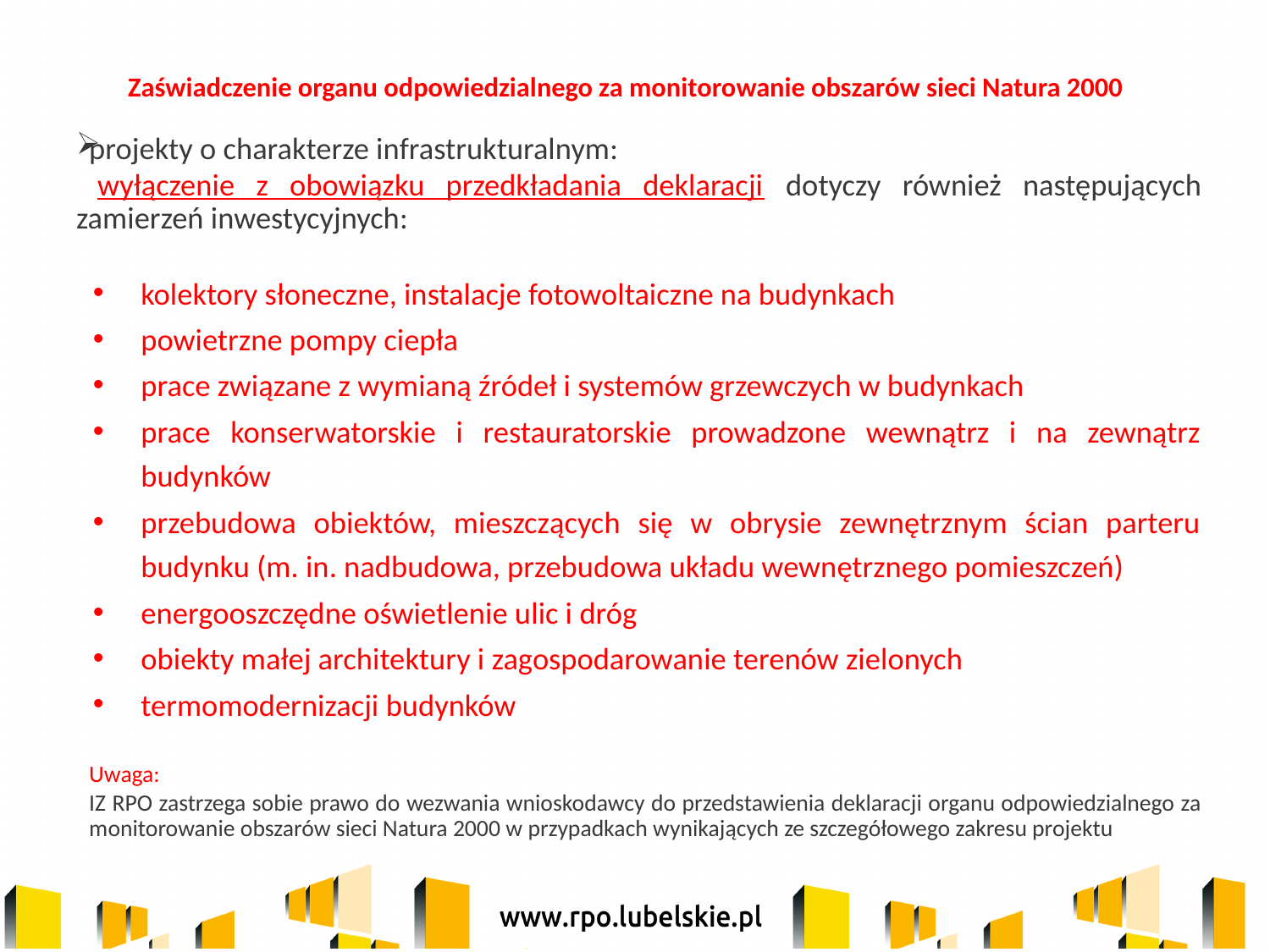

Zaświadczenie organu odpowiedzialnego za monitorowanie obszarów sieci Natura 2000

projekty o charakterze infrastrukturalnym:
 wyłączenie z obowiązku przedkładania deklaracji dotyczy również następujących zamierzeń inwestycyjnych:

kolektory słoneczne, instalacje fotowoltaiczne na budynkach
powietrzne pompy ciepła
prace związane z wymianą źródeł i systemów grzewczych w budynkach
prace konserwatorskie i restauratorskie prowadzone wewnątrz i na zewnątrz budynków
przebudowa obiektów, mieszczących się w obrysie zewnętrznym ścian parteru budynku (m. in. nadbudowa, przebudowa układu wewnętrznego pomieszczeń)
energooszczędne oświetlenie ulic i dróg
obiekty małej architektury i zagospodarowanie terenów zielonych
termomodernizacji budynków

	Uwaga:
	IZ RPO zastrzega sobie prawo do wezwania wnioskodawcy do przedstawienia deklaracji organu odpowiedzialnego za monitorowanie obszarów sieci Natura 2000 w przypadkach wynikających ze szczegółowego zakresu projektu